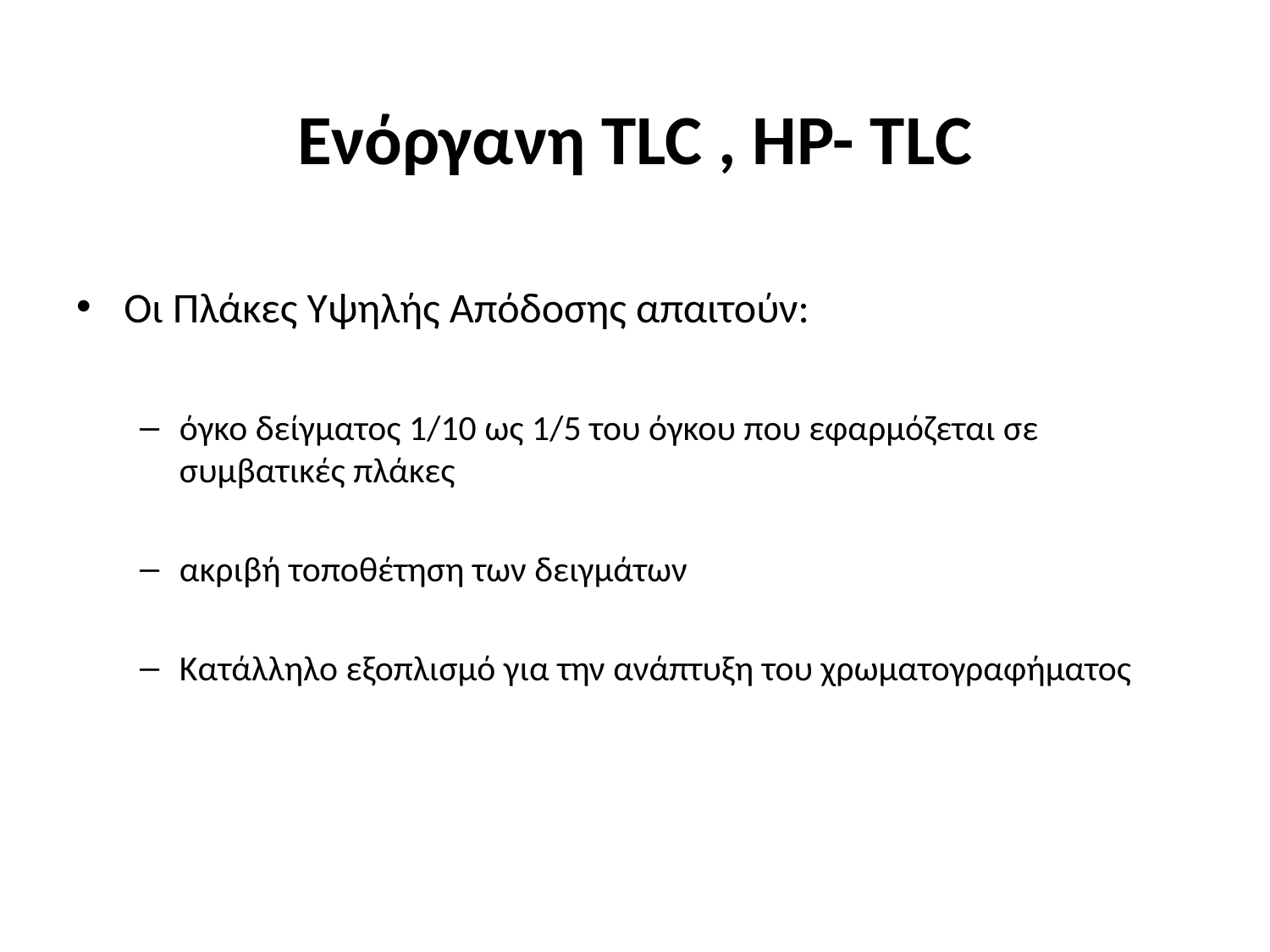

# Ενόργανη TLC , HP- TLC

Οι Πλάκες Υψηλής Απόδοσης απαιτούν:

όγκο δείγματος 1/10 ως 1/5 του όγκου που εφαρμόζεται σε συμβατικές πλάκες

ακριβή τοποθέτηση των δειγμάτων

Κατάλληλο εξοπλισμό για την ανάπτυξη του χρωματογραφήματος